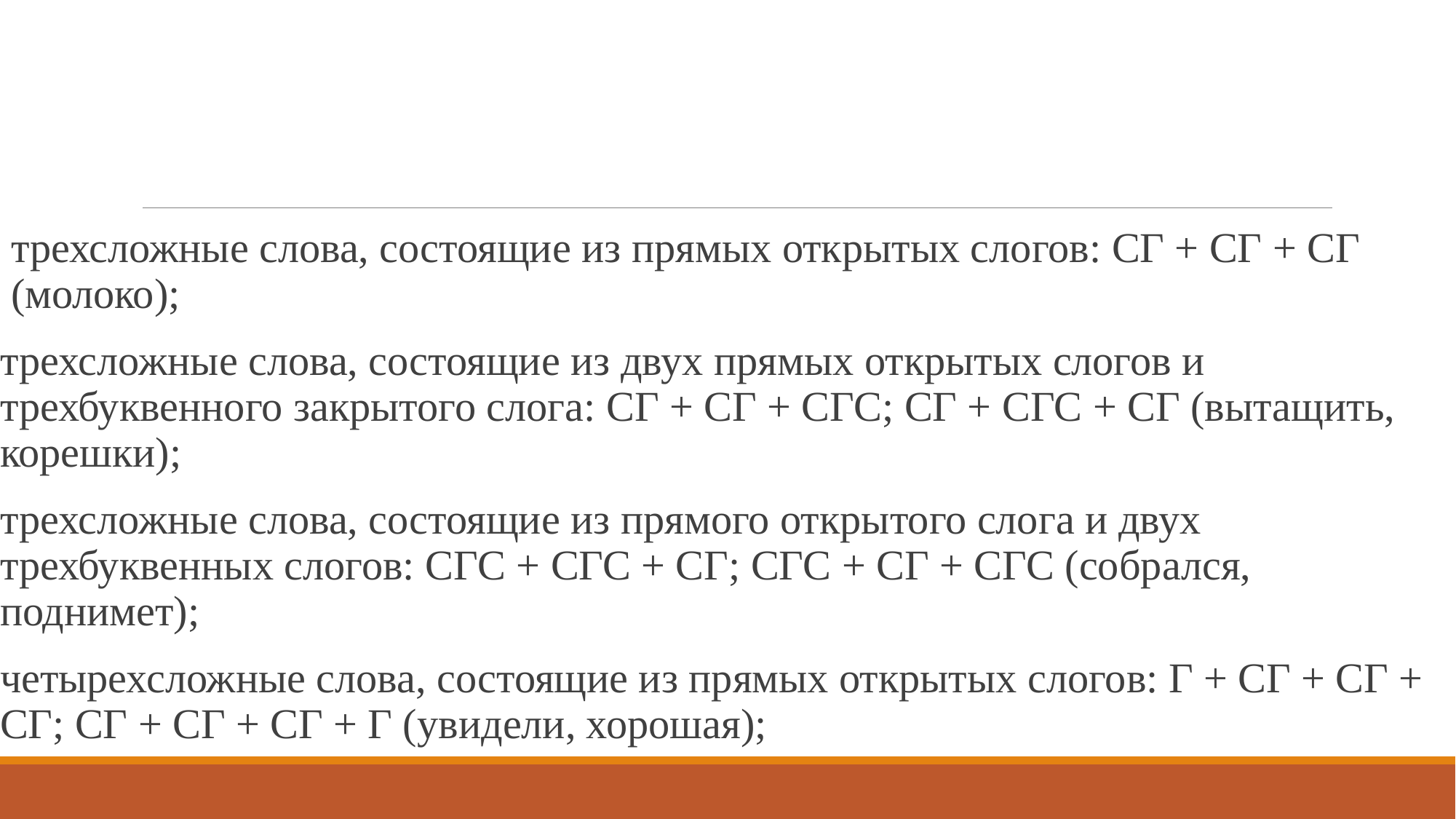

#
трехсложные слова, состоящие из прямых открытых слогов: СГ + СГ + СГ (молоко);
трехсложные слова, состоящие из двух прямых открытых слогов и трехбуквенного закрытого слога: СГ + СГ + СГС; СГ + СГС + СГ (вытащить, корешки);
трехсложные слова, состоящие из прямого открытого слога и двух трехбуквенных слогов: СГС + СГС + СГ; СГС + СГ + СГС (собрался, поднимет);
четырехсложные слова, состоящие из прямых открытых слогов: Г + СГ + СГ + СГ; СГ + СГ + СГ + Г (увидели, хорошая);